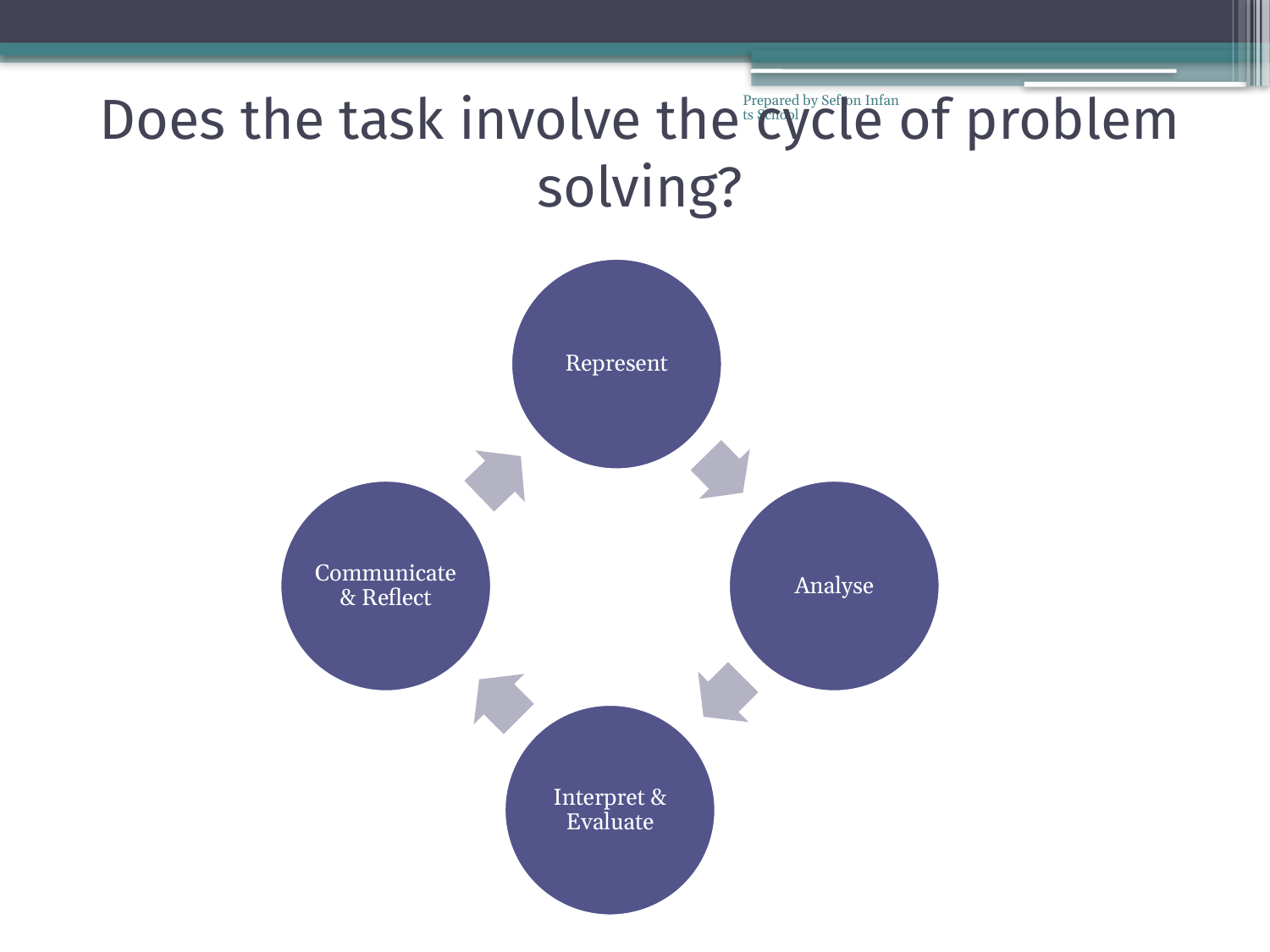

# Does the task involve the cycle of problem solving?
Prepared by Sefton Infants School
Represent

Analyse

Interpret & Evaluate

Communicate & Reflect